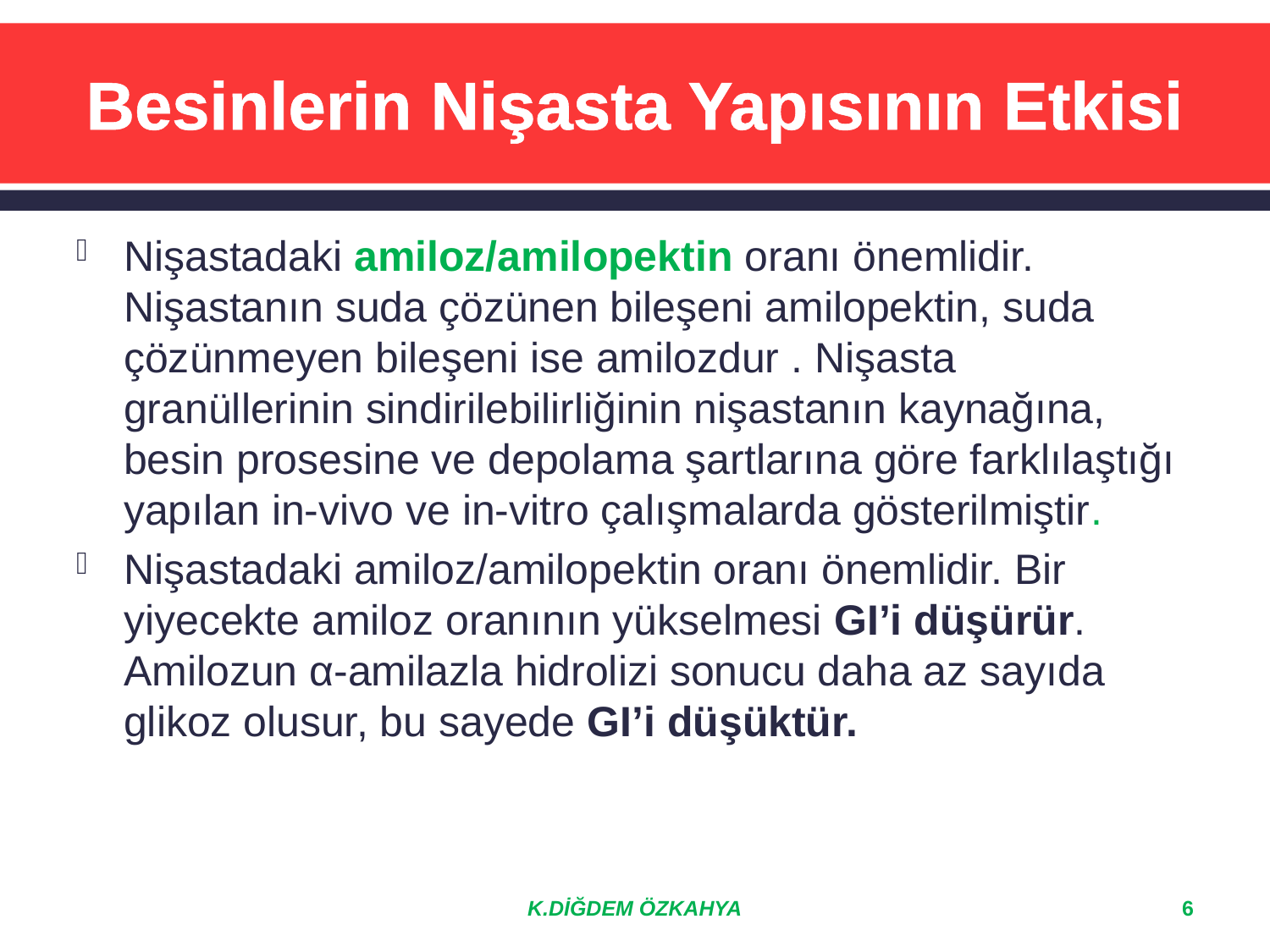

# Besinlerin Nişasta Yapısının Etkisi
Nişastadaki amiloz/amilopektin oranı önemlidir. Nişastanın suda çözünen bileşeni amilopektin, suda çözünmeyen bileşeni ise amilozdur . Nişasta granüllerinin sindirilebilirliğinin nişastanın kaynağına, besin prosesine ve depolama şartlarına göre farklılaştığı yapılan in-vivo ve in-vitro çalışmalarda gösterilmiştir.
Nişastadaki amiloz/amilopektin oranı önemlidir. Bir yiyecekte amiloz oranının yükselmesi GI’i düşürür. Amilozun α-amilazla hidrolizi sonucu daha az sayıda glikoz olusur, bu sayede GI’i düşüktür.
K.DİĞDEM ÖZKAHYA
6